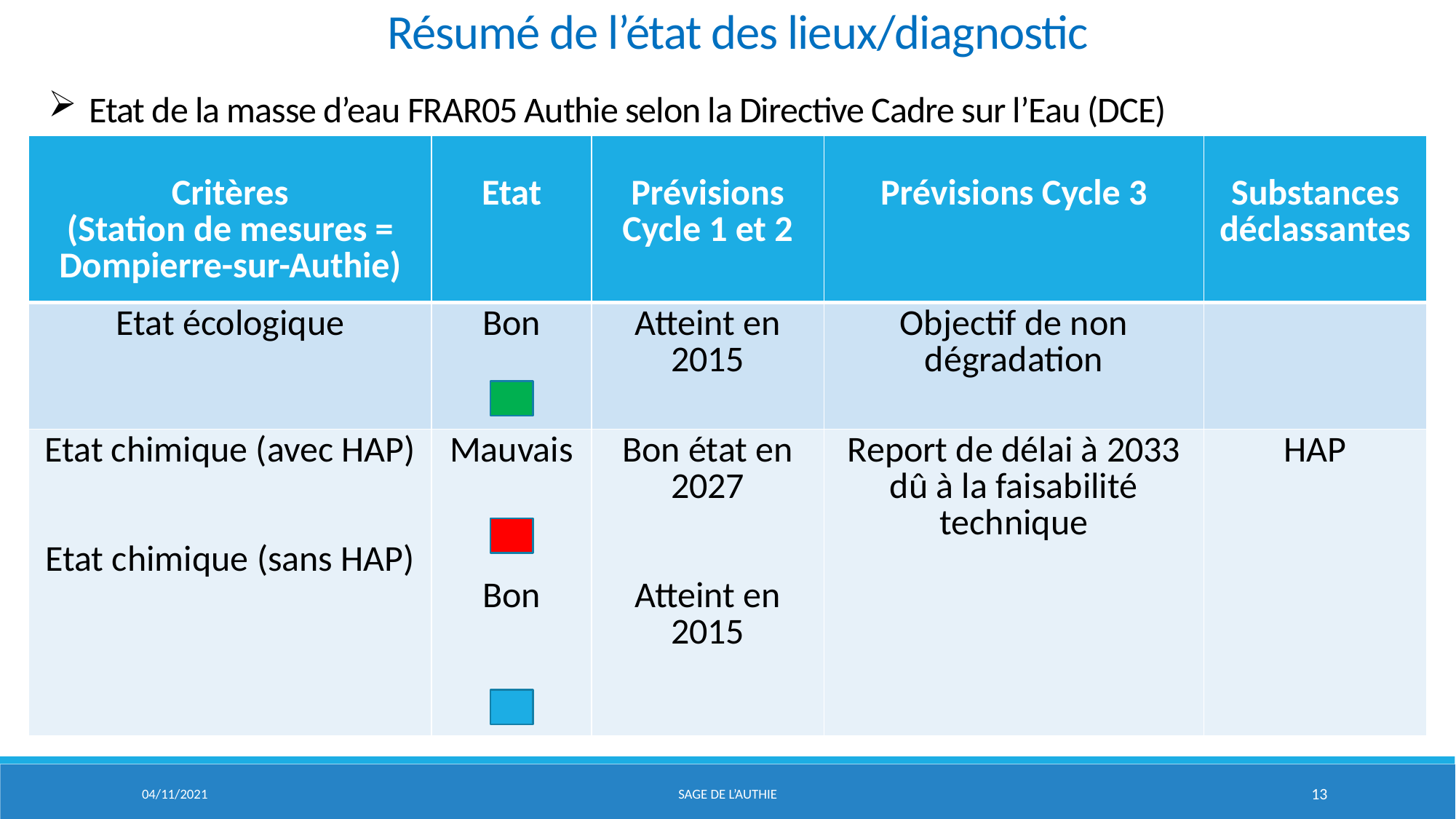

# Résumé de l’état des lieux/diagnostic
Etat de la masse d’eau FRAR05 Authie selon la Directive Cadre sur l’Eau (DCE)
| Critères (Station de mesures = Dompierre-sur-Authie) | Etat | Prévisions Cycle 1 et 2 | Prévisions Cycle 3 | Substances déclassantes |
| --- | --- | --- | --- | --- |
| Etat écologique | Bon | Atteint en 2015 | Objectif de non dégradation |  |
| Etat chimique (avec HAP) Etat chimique (sans HAP) | Mauvais Bon | Bon état en 2027 Atteint en 2015 | Report de délai à 2033 dû à la faisabilité technique | HAP |

04/11/2021
Sage de l’aUTHIE
13